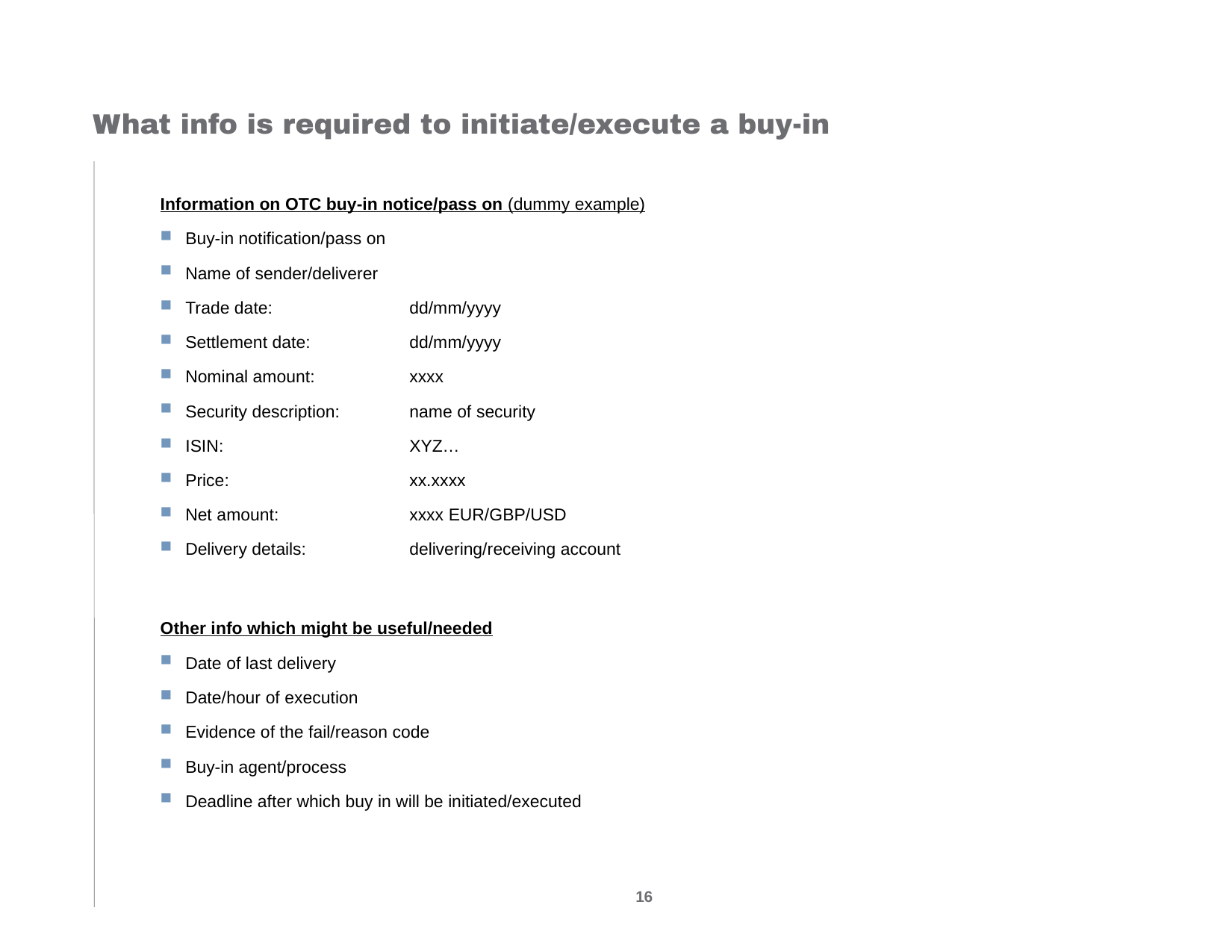

# What info is required to initiate/execute a buy-in

Information on OTC buy-in notice/pass on (dummy example)
Buy-in notification/pass on
Name of sender/deliverer
Trade date:	dd/mm/yyyy
Settlement date:	dd/mm/yyyy
Nominal amount:	xxxx
Security description:	name of security
ISIN:	XYZ…
Price:	xx.xxxx
Net amount:	xxxx EUR/GBP/USD
Delivery details:	delivering/receiving account

Other info which might be useful/needed
Date of last delivery
Date/hour of execution
Evidence of the fail/reason code
Buy-in agent/process
Deadline after which buy in will be initiated/executed

16